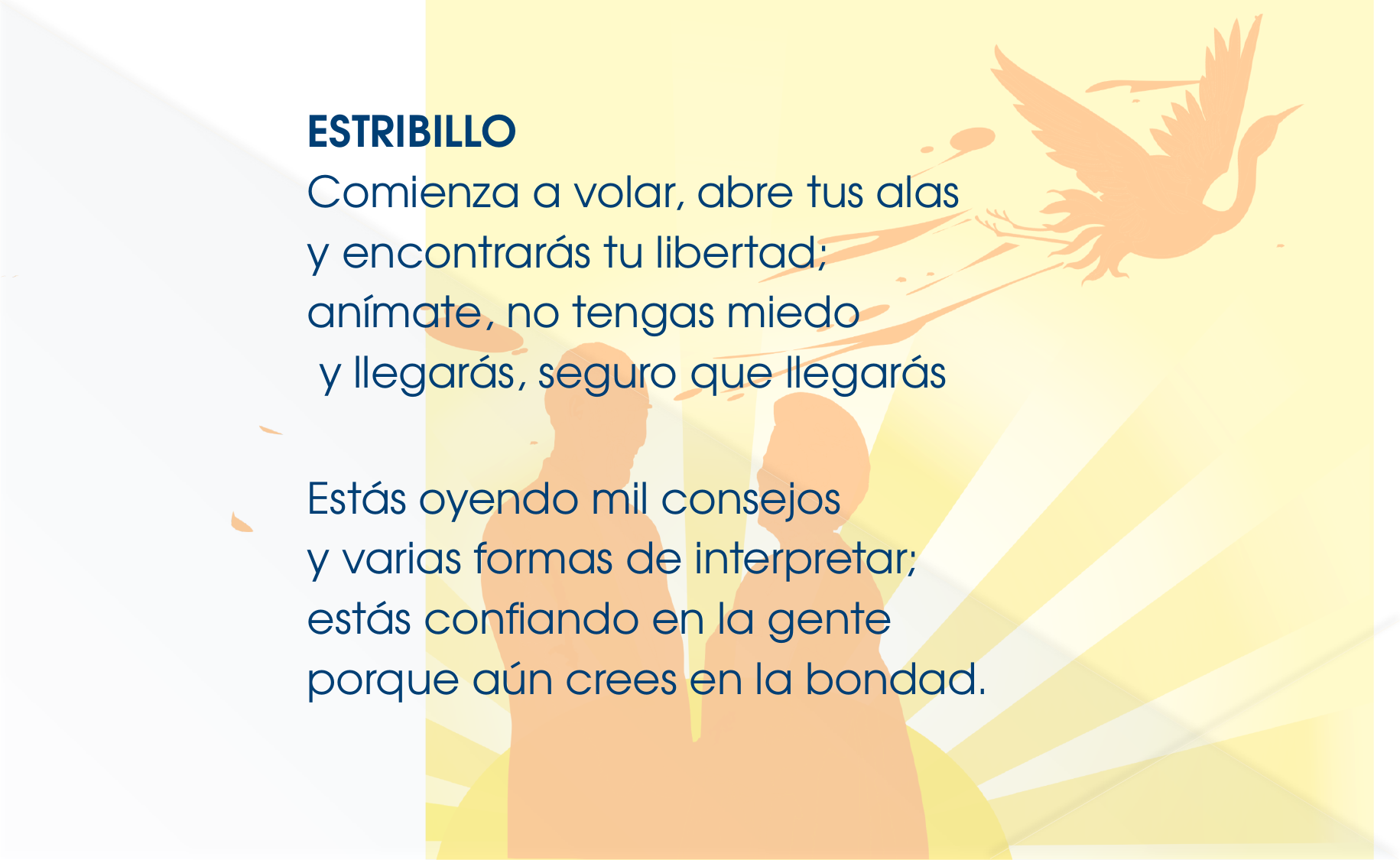

#
ESTRIBILLO
Comienza a volar, abre tus alas
y encontrarás tu libertad;
anímate, no tengas miedo
 y llegarás, seguro que llegarás

Estás oyendo mil consejos
y varias formas de interpretar;
estás confiando en la gente
porque aún crees en la bondad.